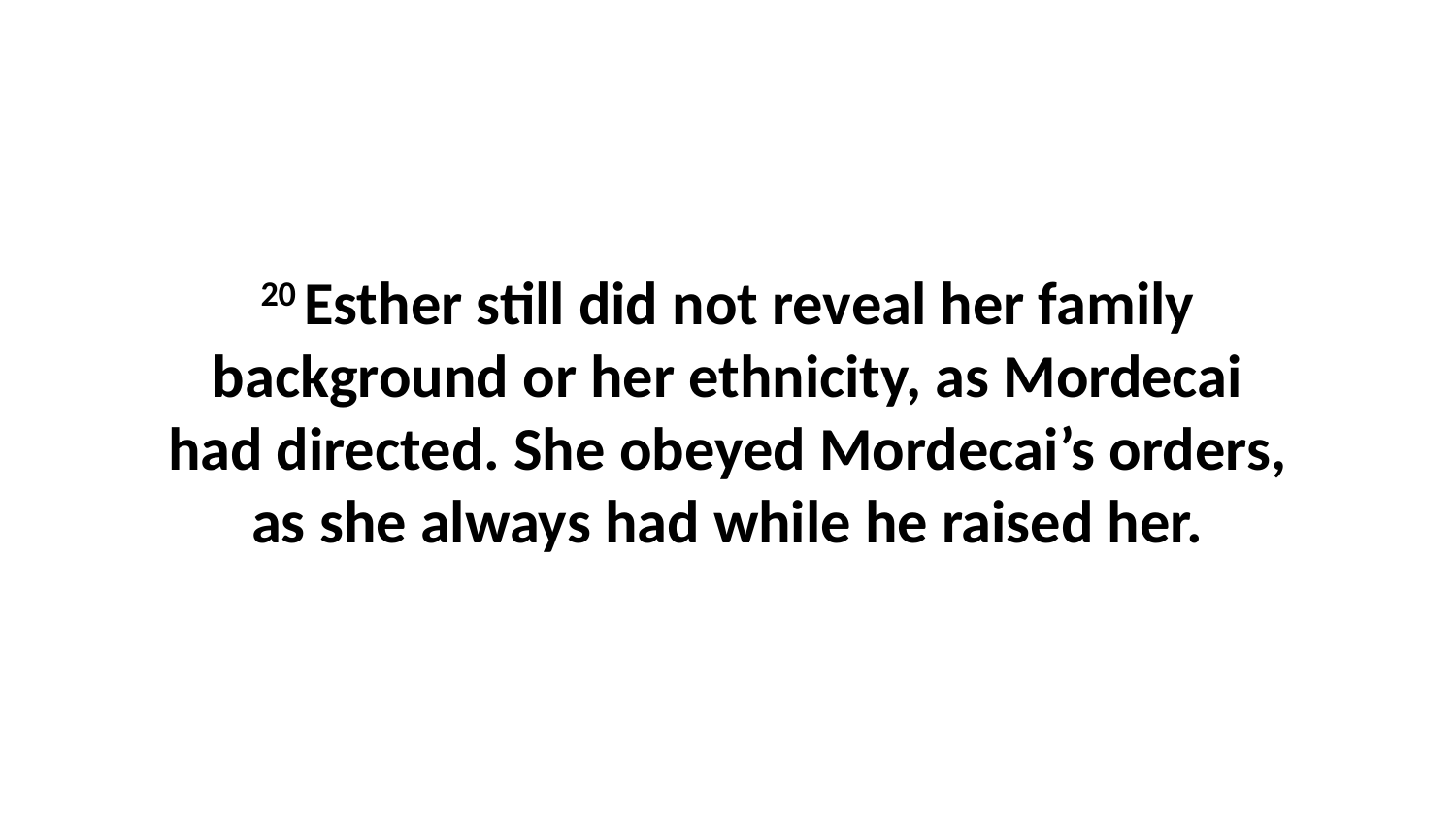

20 Esther still did not reveal her family background or her ethnicity, as Mordecai had directed. She obeyed Mordecai’s orders, as she always had while he raised her.